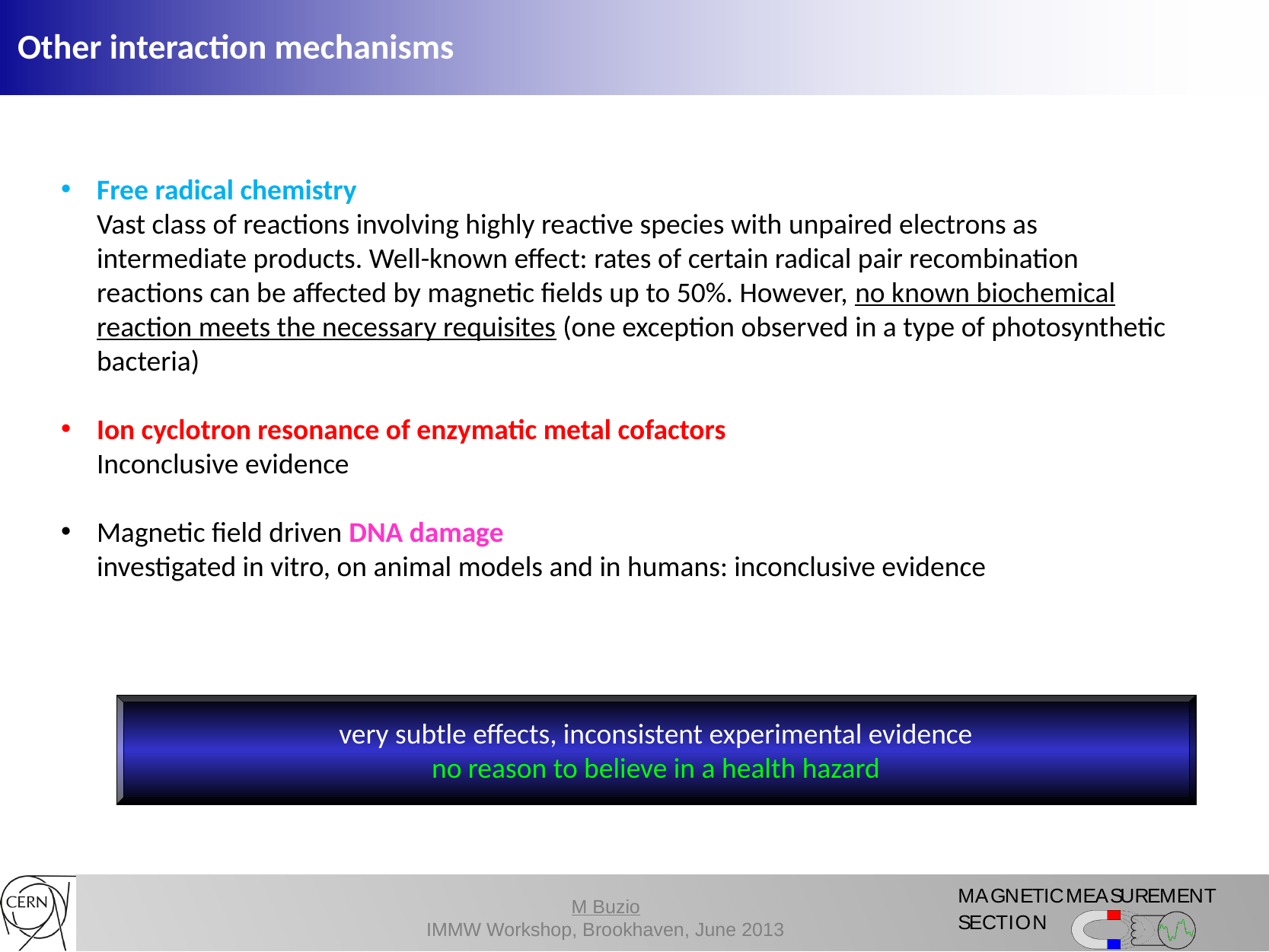

Other interaction mechanisms
Free radical chemistry
Vast class of reactions involving highly reactive species with unpaired electrons as intermediate products. Well-known effect: rates of certain radical pair recombination reactions can be affected by magnetic fields up to 50%. However, no known biochemical reaction meets the necessary requisites (one exception observed in a type of photosynthetic bacteria)

Ion cyclotron resonance of enzymatic metal cofactors
Inconclusive evidence

Magnetic field driven DNA damage
investigated in vitro, on animal models and in humans: inconclusive evidence

very subtle effects, inconsistent experimental evidence
no reason to believe in a health hazard